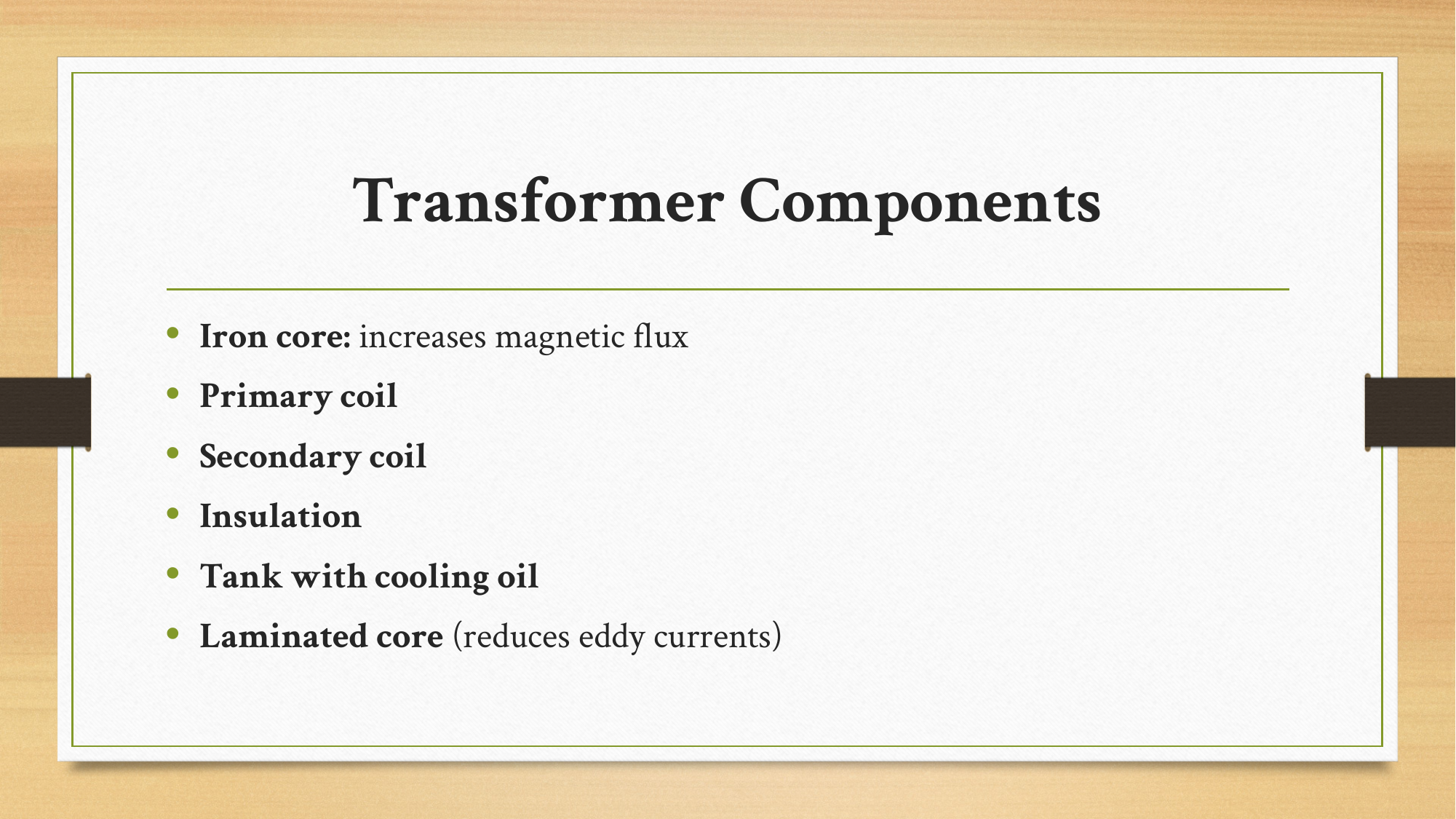

# Transformer Components
Iron core: increases magnetic flux
Primary coil
Secondary coil
Insulation
Tank with cooling oil
Laminated core (reduces eddy currents)